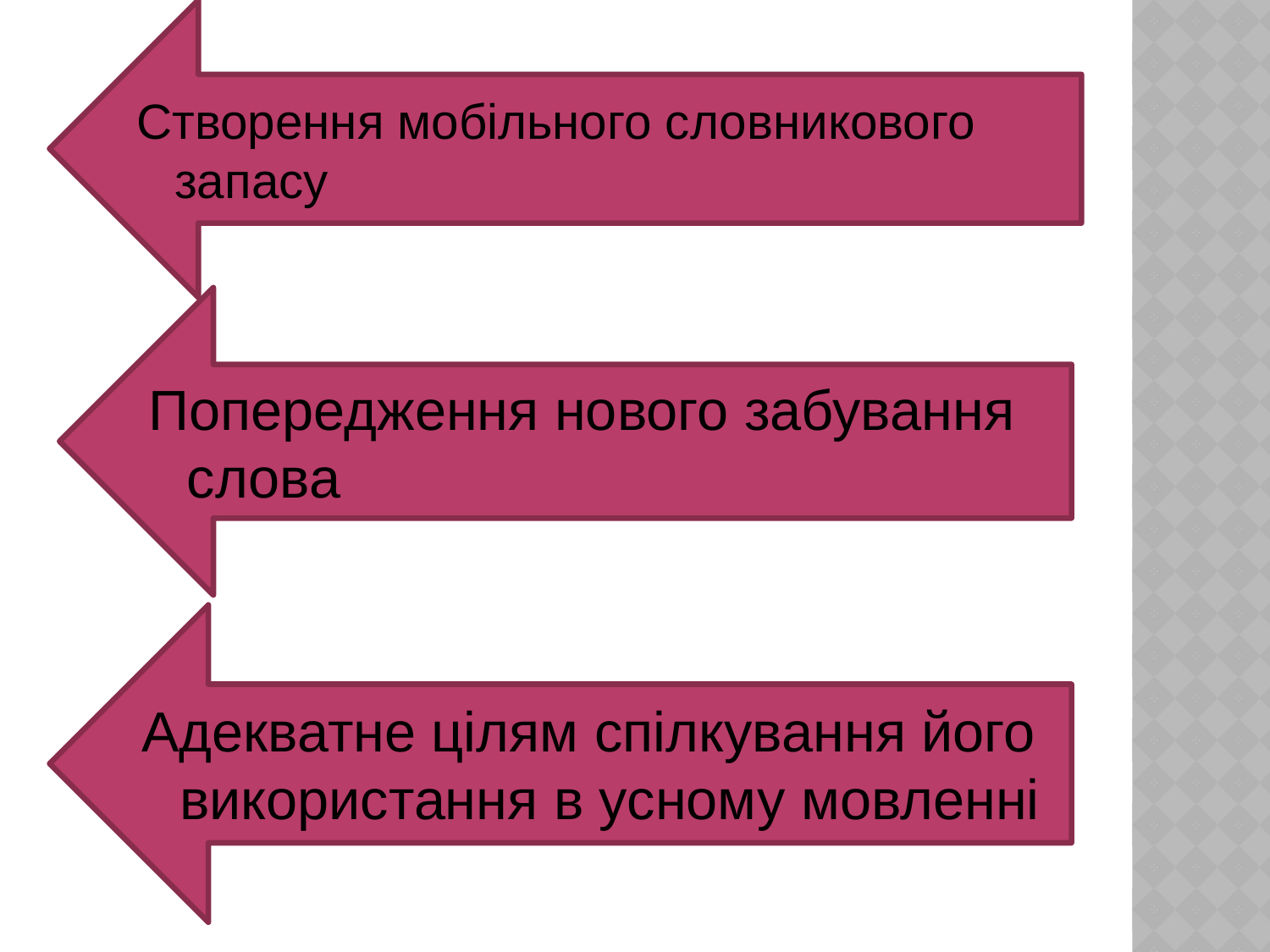

Створення мобільного словникового запасу
Попередження нового забування слова
Адекватне цілям спілкування його використання в усному мовленні